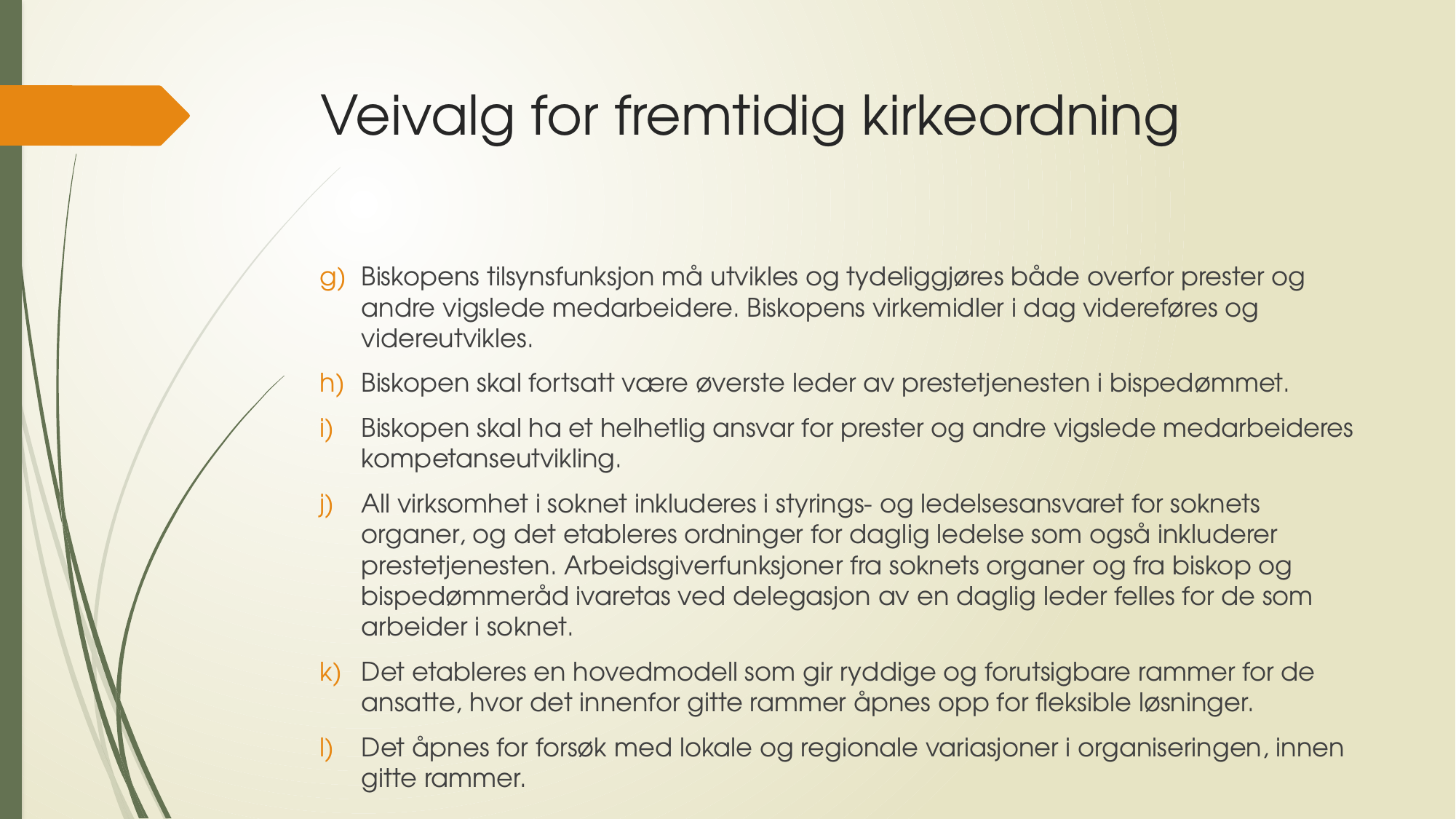

# Veivalg for fremtidig kirkeordning
Biskopens tilsynsfunksjon må utvikles og tydeliggjøres både overfor prester og andre vigslede medarbeidere. Biskopens virkemidler i dag videreføres og videreutvikles.
Biskopen skal fortsatt være øverste leder av prestetjenesten i bispedømmet.
Biskopen skal ha et helhetlig ansvar for prester og andre vigslede medarbeideres kompetanseutvikling.
All virksomhet i soknet inkluderes i styrings- og ledelsesansvaret for soknets organer, og det etableres ordninger for daglig ledelse som også inkluderer prestetjenesten. Arbeidsgiverfunksjoner fra soknets organer og fra biskop og bispedømmeråd ivaretas ved delegasjon av en daglig leder felles for de som arbeider i soknet.
Det etableres en hovedmodell som gir ryddige og forutsigbare rammer for de ansatte, hvor det innenfor gitte rammer åpnes opp for fleksible løsninger.
Det åpnes for forsøk med lokale og regionale variasjoner i organiseringen, innen gitte rammer.